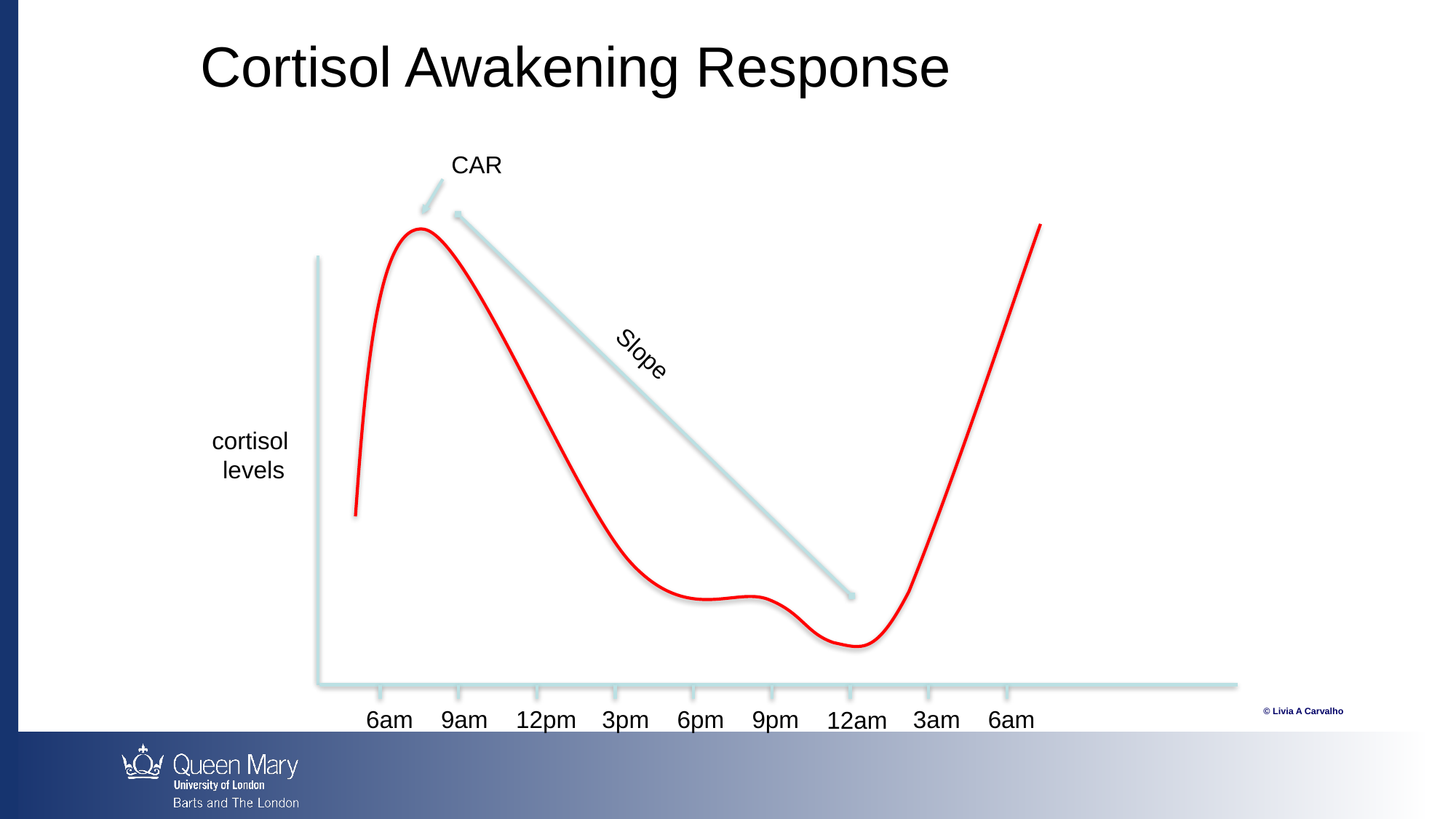

# Cortisol Awakening Response
CAR

Slope
cortisol
levels
12pm
3am
6am
6am
9am
3pm
6pm
9pm
12am